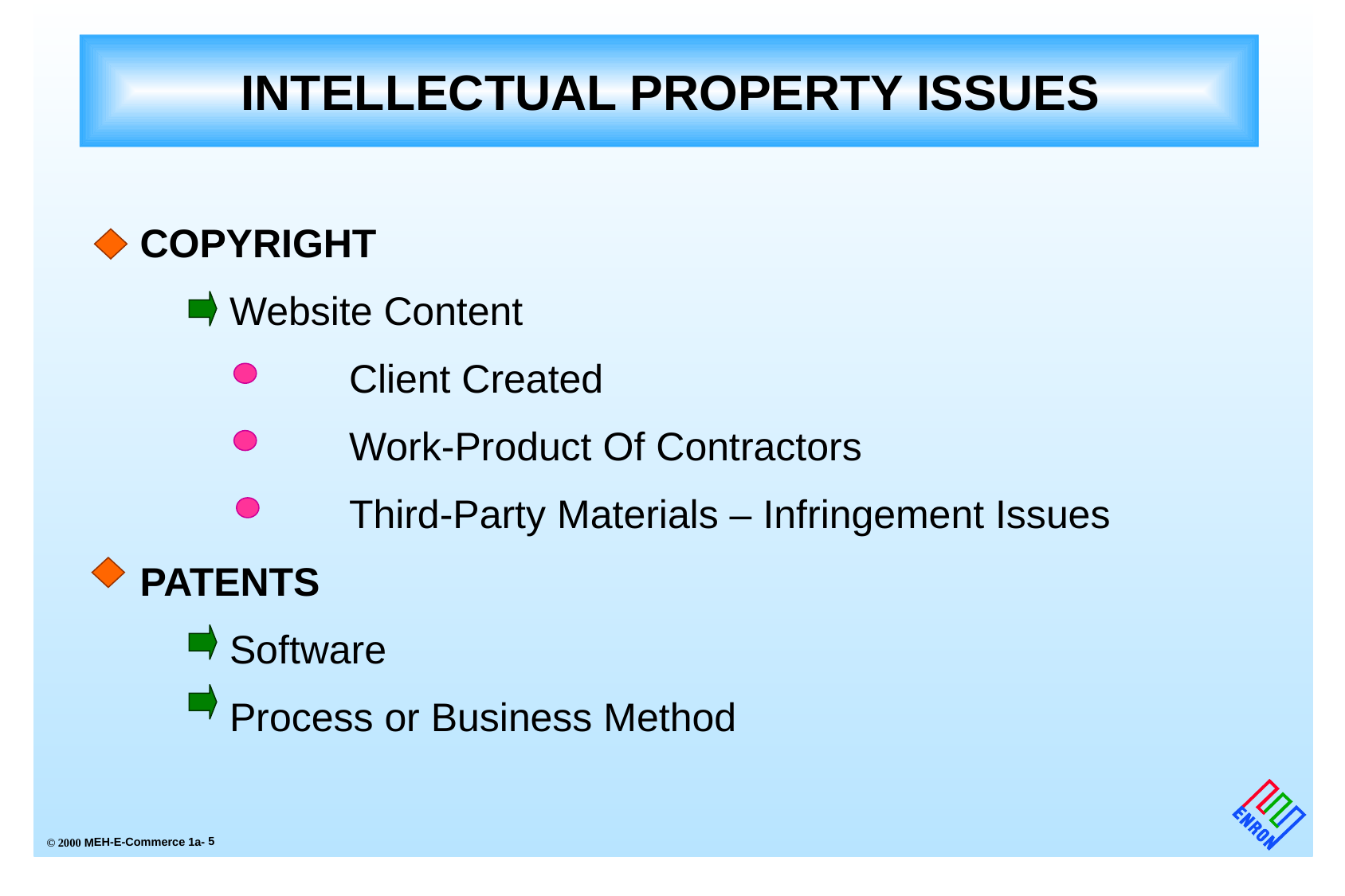

# INTELLECTUAL PROPERTY ISSUES
COPYRIGHT
	Website Content
		Client Created
		Work-Product Of Contractors
		Third-Party Materials – Infringement Issues
PATENTS
	Software
	Process or Business Method